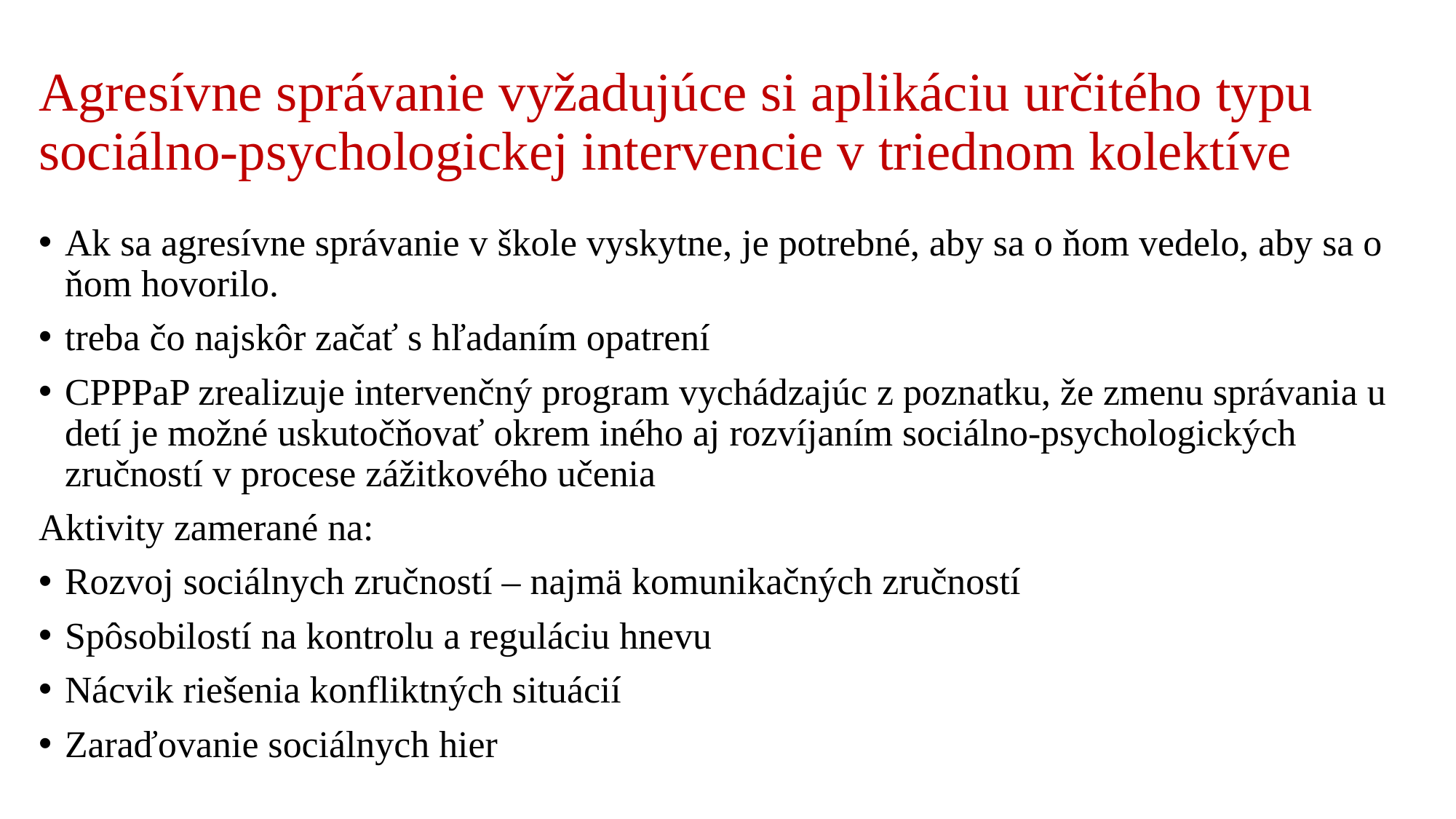

# Agresívne správanie vyžadujúce si aplikáciu určitého typu sociálno-psychologickej intervencie v triednom kolektíve
Ak sa agresívne správanie v škole vyskytne, je potrebné, aby sa o ňom vedelo, aby sa o ňom hovorilo.
treba čo najskôr začať s hľadaním opatrení
CPPPaP zrealizuje intervenčný program vychádzajúc z poznatku, že zmenu správania u detí je možné uskutočňovať okrem iného aj rozvíjaním sociálno-psychologických zručností v procese zážitkového učenia
Aktivity zamerané na:
Rozvoj sociálnych zručností – najmä komunikačných zručností
Spôsobilostí na kontrolu a reguláciu hnevu
Nácvik riešenia konfliktných situácií
Zaraďovanie sociálnych hier